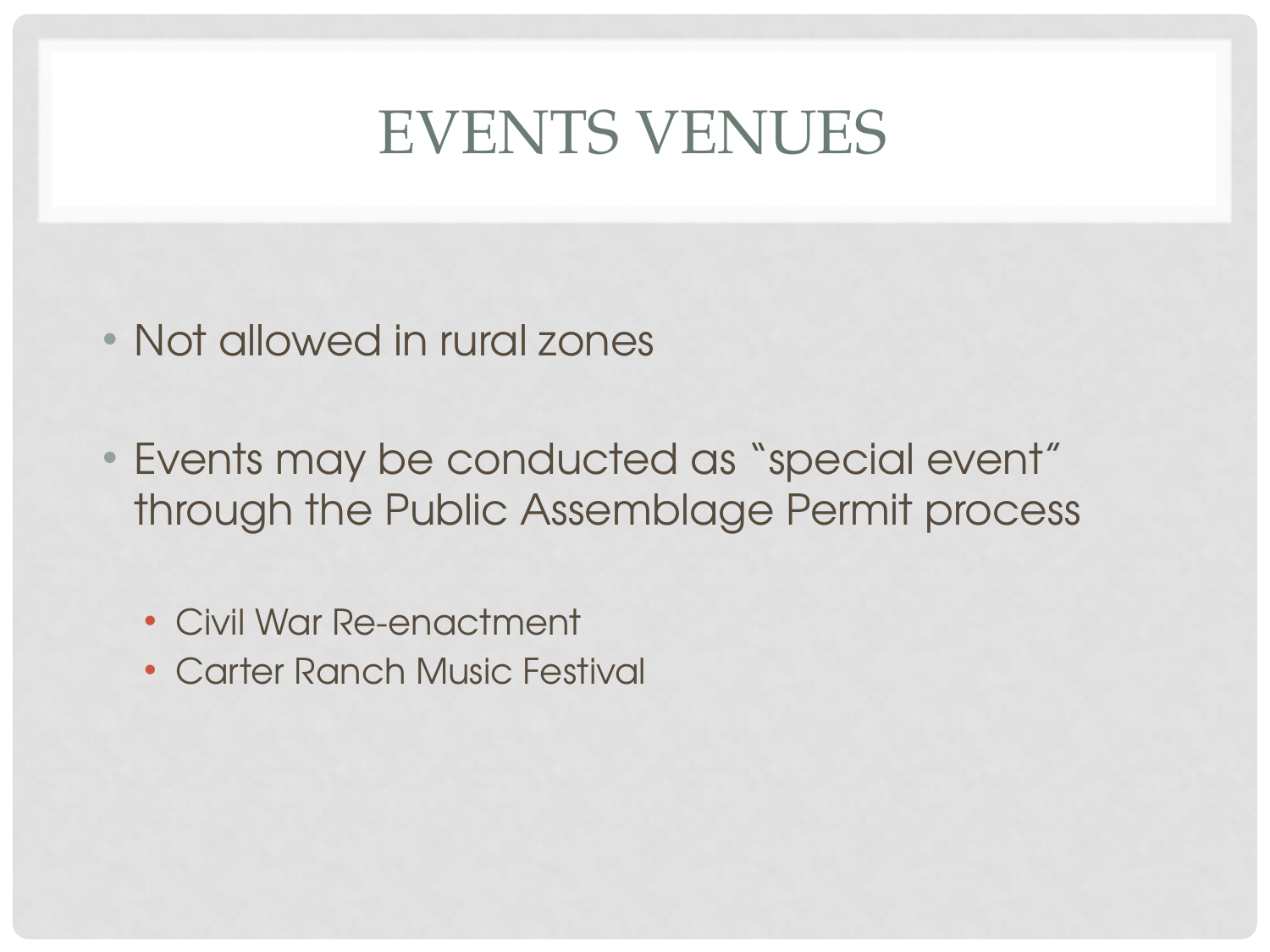

# Events venues
Not allowed in rural zones

Events may be conducted as “special event” through the Public Assemblage Permit process

Civil War Re-enactment
Carter Ranch Music Festival